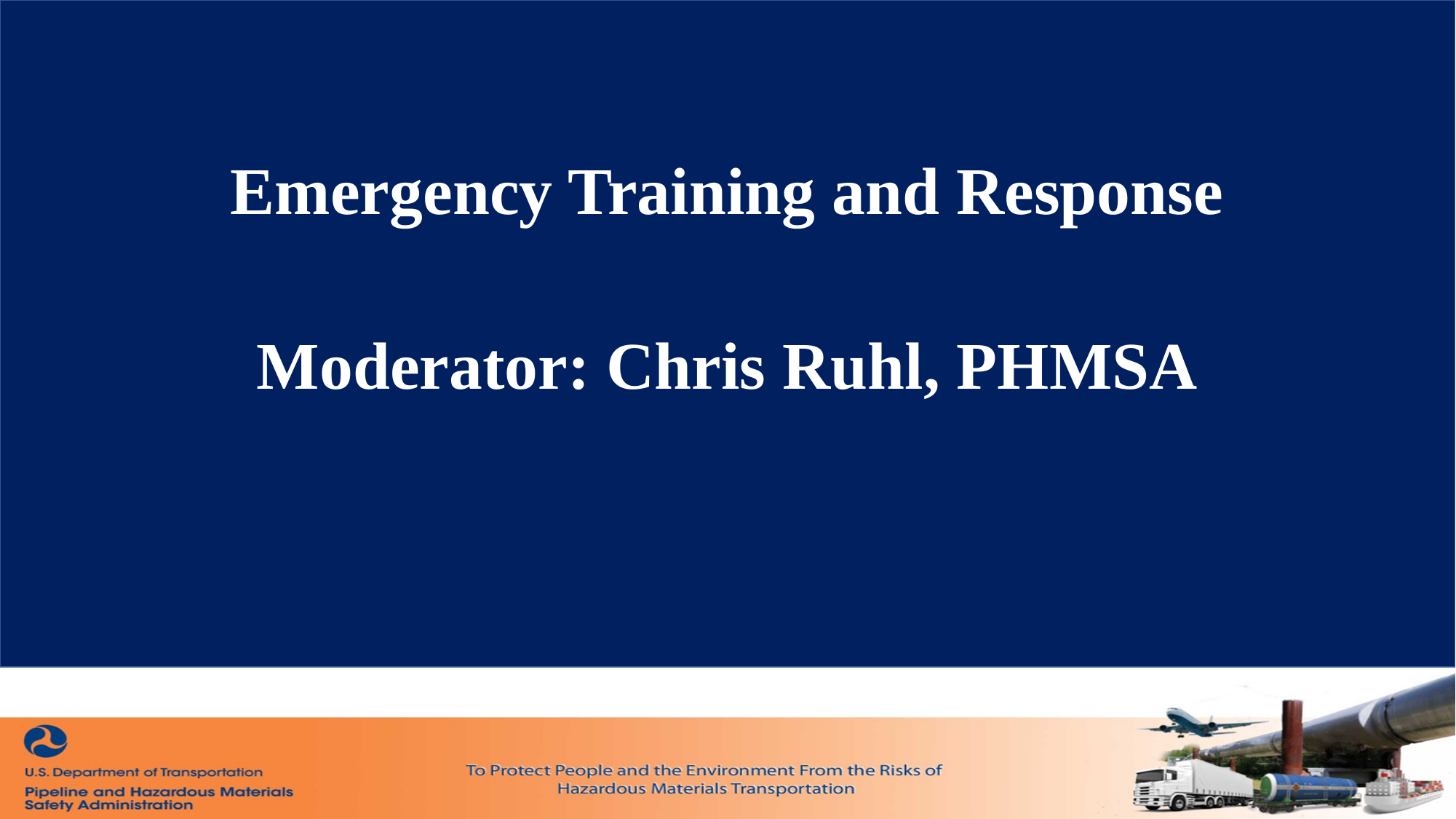

Emergency Training and Response

Moderator: Chris Ruhl, PHMSA